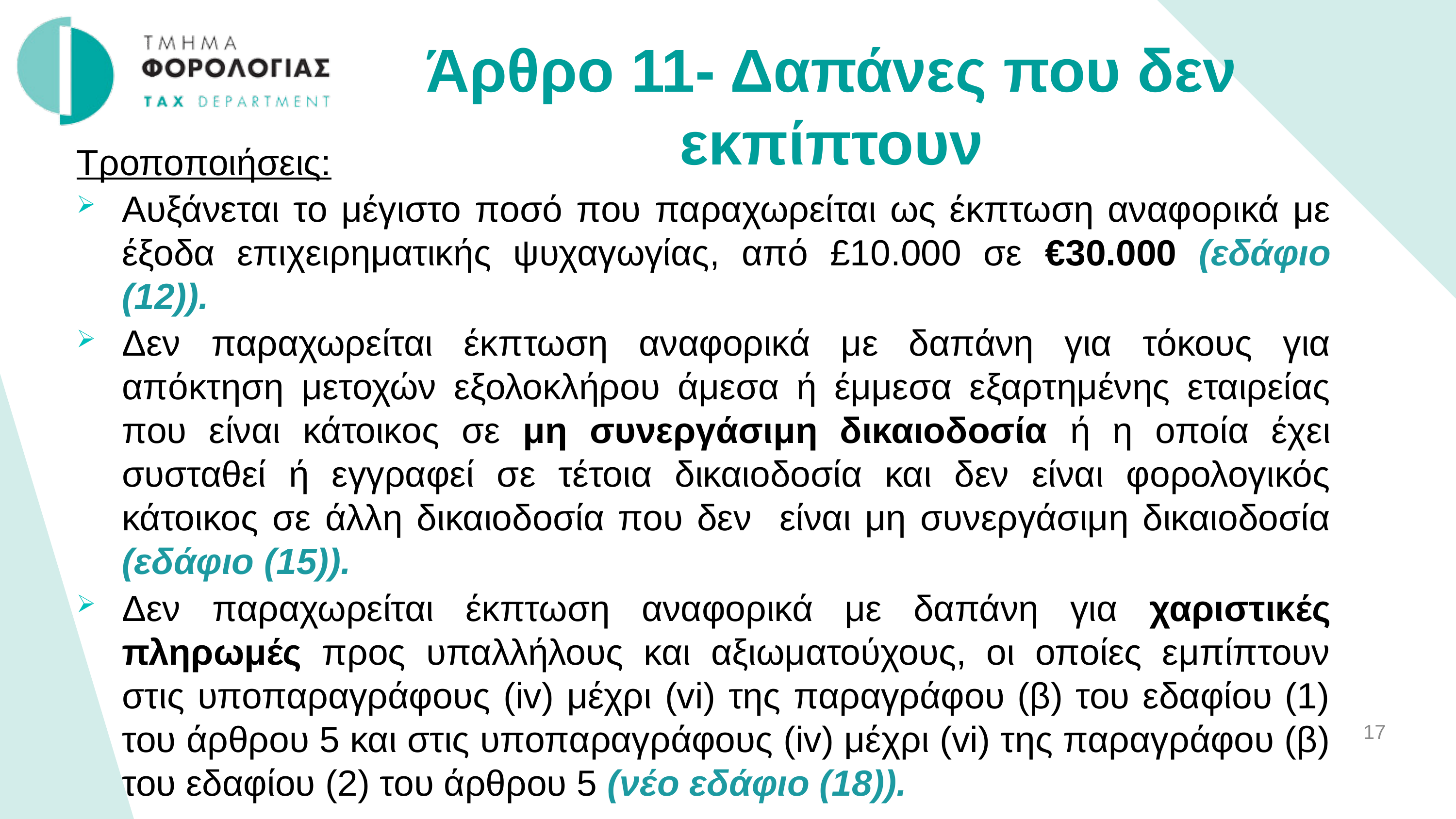

Άρθρο 11- Δαπάνες που δεν εκπίπτουν
Τροποποιήσεις:
Αυξάνεται το μέγιστο ποσό που παραχωρείται ως έκπτωση αναφορικά με έξοδα επιχειρηματικής ψυχαγωγίας, από £10.000 σε €30.000 (εδάφιο (12)).
Δεν παραχωρείται έκπτωση αναφορικά με δαπάνη για τόκους για απόκτηση μετοχών εξολοκλήρου άμεσα ή έμμεσα εξαρτημένης εταιρείας που είναι κάτοικος σε μη συνεργάσιμη δικαιοδοσία ή η οποία έχει συσταθεί ή εγγραφεί σε τέτοια δικαιοδοσία και δεν είναι φορολογικός κάτοικος σε άλλη δικαιοδοσία που δεν  είναι μη συνεργάσιμη δικαιοδοσία (εδάφιο (15)).
Δεν παραχωρείται έκπτωση αναφορικά με δαπάνη για χαριστικές πληρωμές προς υπαλλήλους και αξιωματούχους, οι οποίες εμπίπτουν στις υποπαραγράφους (iv) μέχρι (vi) της παραγράφου (β) του εδαφίου (1) του άρθρου 5 και στις υποπαραγράφους (iv) μέχρι (vi) της παραγράφου (β) του εδαφίου (2) του άρθρου 5 (νέο εδάφιο (18)).

17